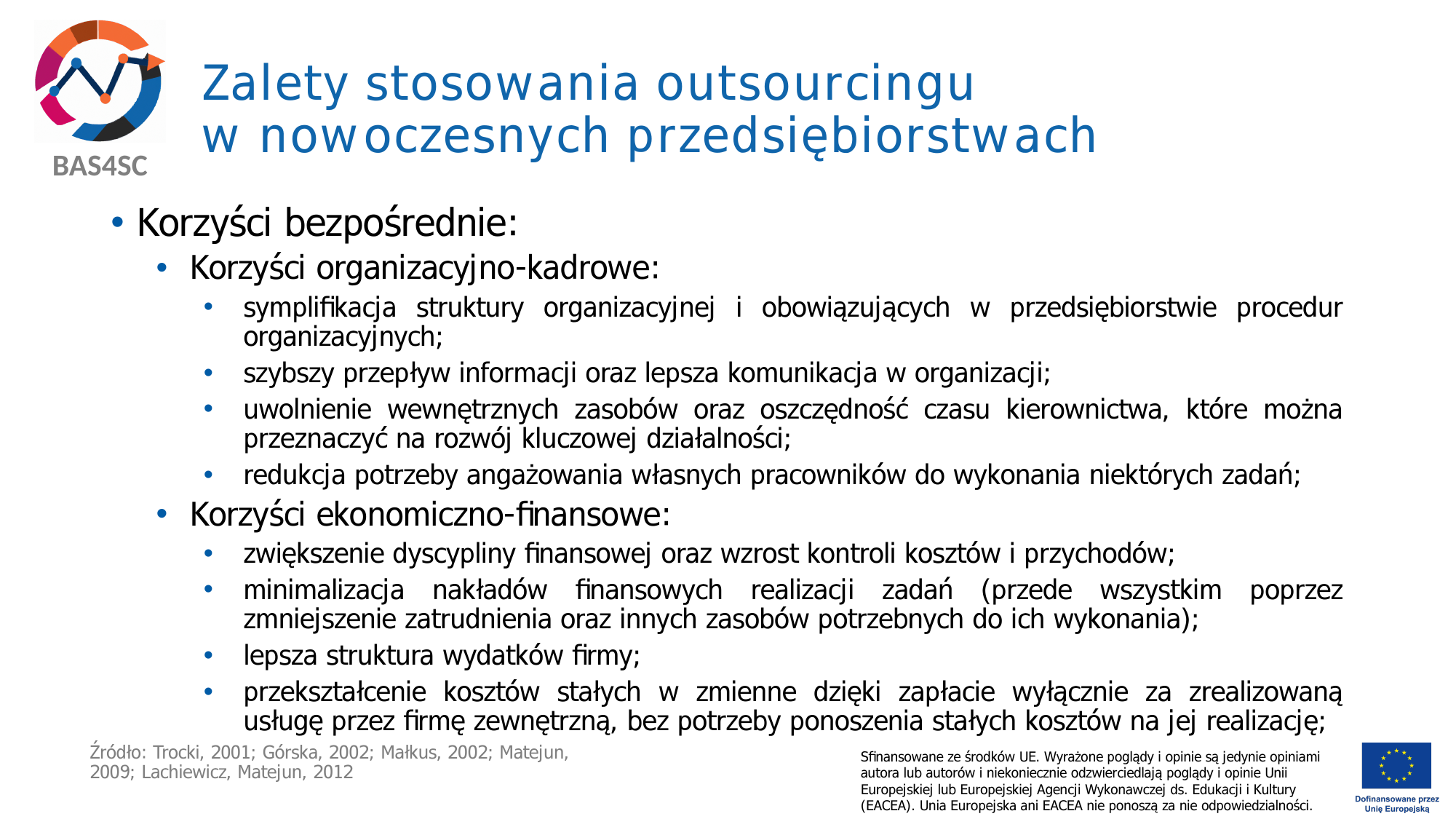

# Zalety stosowania outsourcingu w nowoczesnych przedsiębiorstwach

Korzyści bezpośrednie:
Korzyści organizacyjno-kadrowe:
symplifikacja struktury organizacyjnej i obowiązujących w przedsiębiorstwie procedur organizacyjnych;
szybszy przepływ informacji oraz lepsza komunikacja w organizacji;
uwolnienie wewnętrznych zasobów oraz oszczędność czasu kierownictwa, które można przeznaczyć na rozwój kluczowej działalności;
redukcja potrzeby angażowania własnych pracowników do wykonania niektórych zadań;
Korzyści ekonomiczno-finansowe:
zwiększenie dyscypliny finansowej oraz wzrost kontroli kosztów i przychodów;
minimalizacja nakładów finansowych realizacji zadań (przede wszystkim poprzez zmniejszenie zatrudnienia oraz innych zasobów potrzebnych do ich wykonania);
lepsza struktura wydatków firmy;
przekształcenie kosztów stałych w zmienne dzięki zapłacie wyłącznie za zrealizowaną usługę przez firmę zewnętrzną, bez potrzeby ponoszenia stałych kosztów na jej realizację;

Źródło: Trocki, 2001; Górska, 2002; Małkus, 2002; Matejun, 2009; Lachiewicz, Matejun, 2012